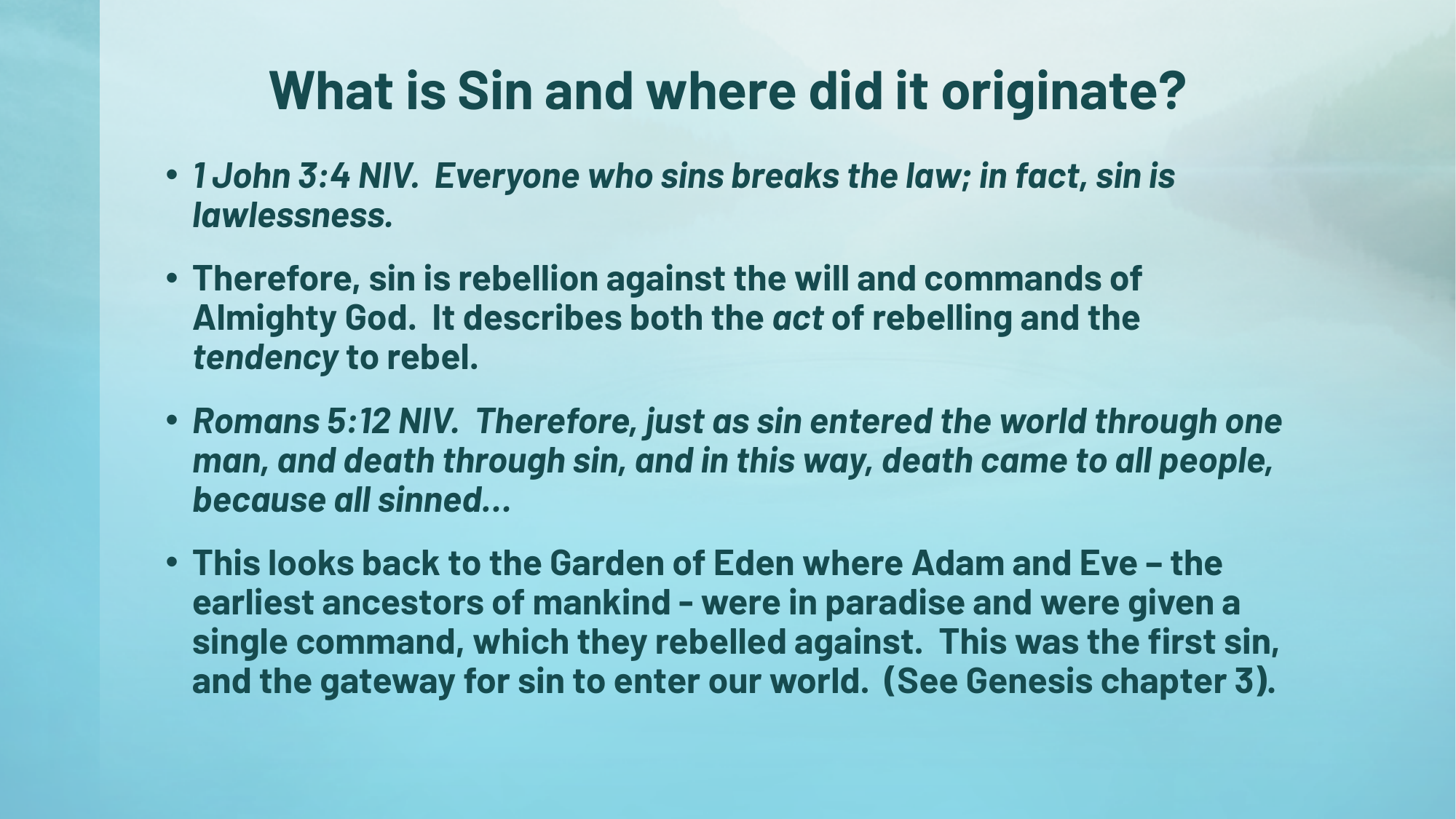

# What is Sin and where did it originate?
1 John 3:4 NIV.  Everyone who sins breaks the law; in fact, sin is lawlessness.
Therefore, sin is rebellion against the will and commands of Almighty God.  It describes both the act of rebelling and the tendency to rebel.
Romans 5:12 NIV.  Therefore, just as sin entered the world through one man, and death through sin, and in this way, death came to all people, because all sinned…
This looks back to the Garden of Eden where Adam and Eve – the earliest ancestors of mankind - were in paradise and were given a single command, which they rebelled against.  This was the first sin, and the gateway for sin to enter our world.  (See Genesis chapter 3).